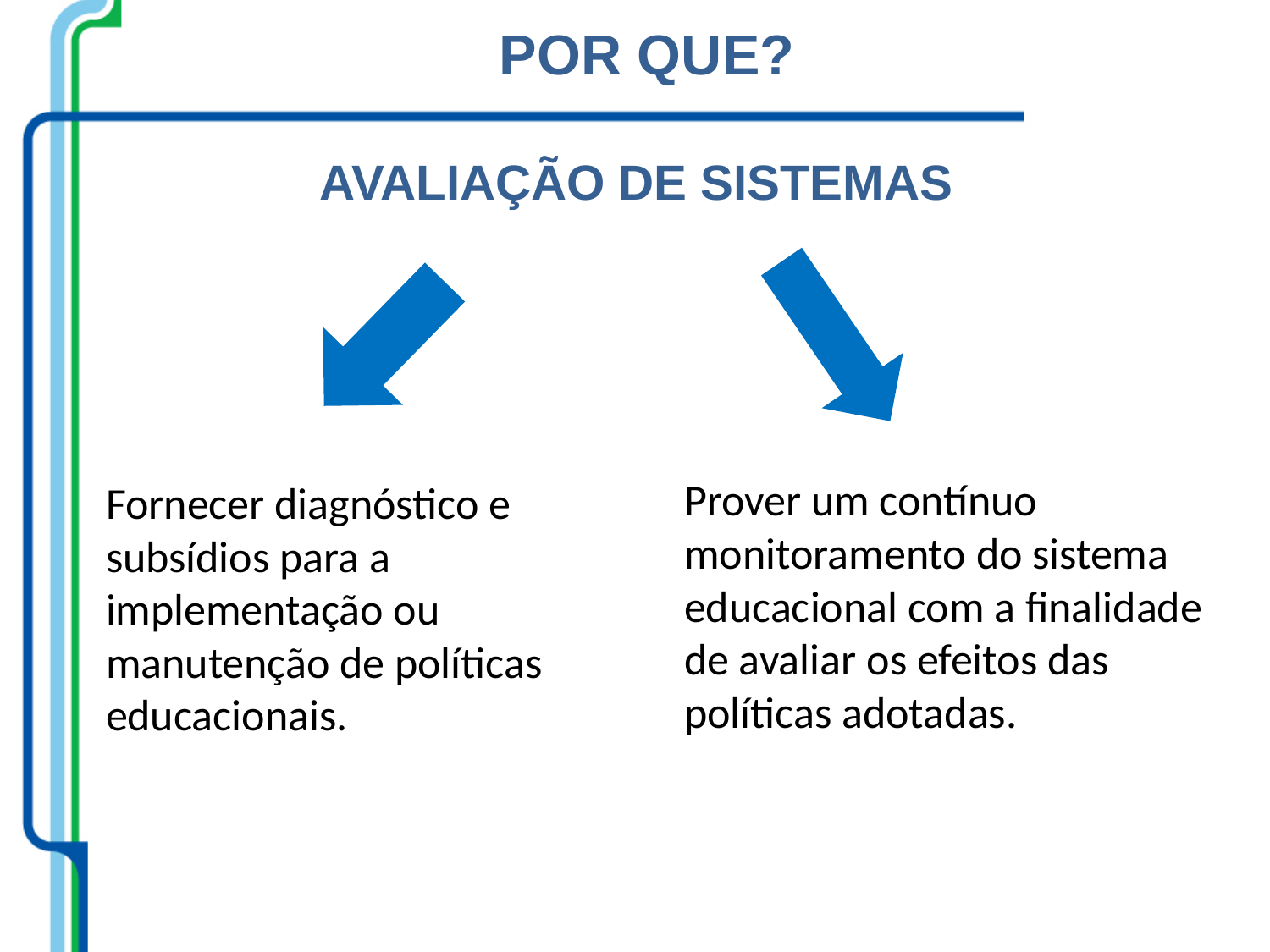

POR QUE?
AVALIAÇÃO DE SISTEMAS

Prover um contínuo monitoramento do sistema educacional com a finalidade de avaliar os efeitos das políticas adotadas.
Fornecer diagnóstico e subsídios para a implementação ou manutenção de políticas educacionais.